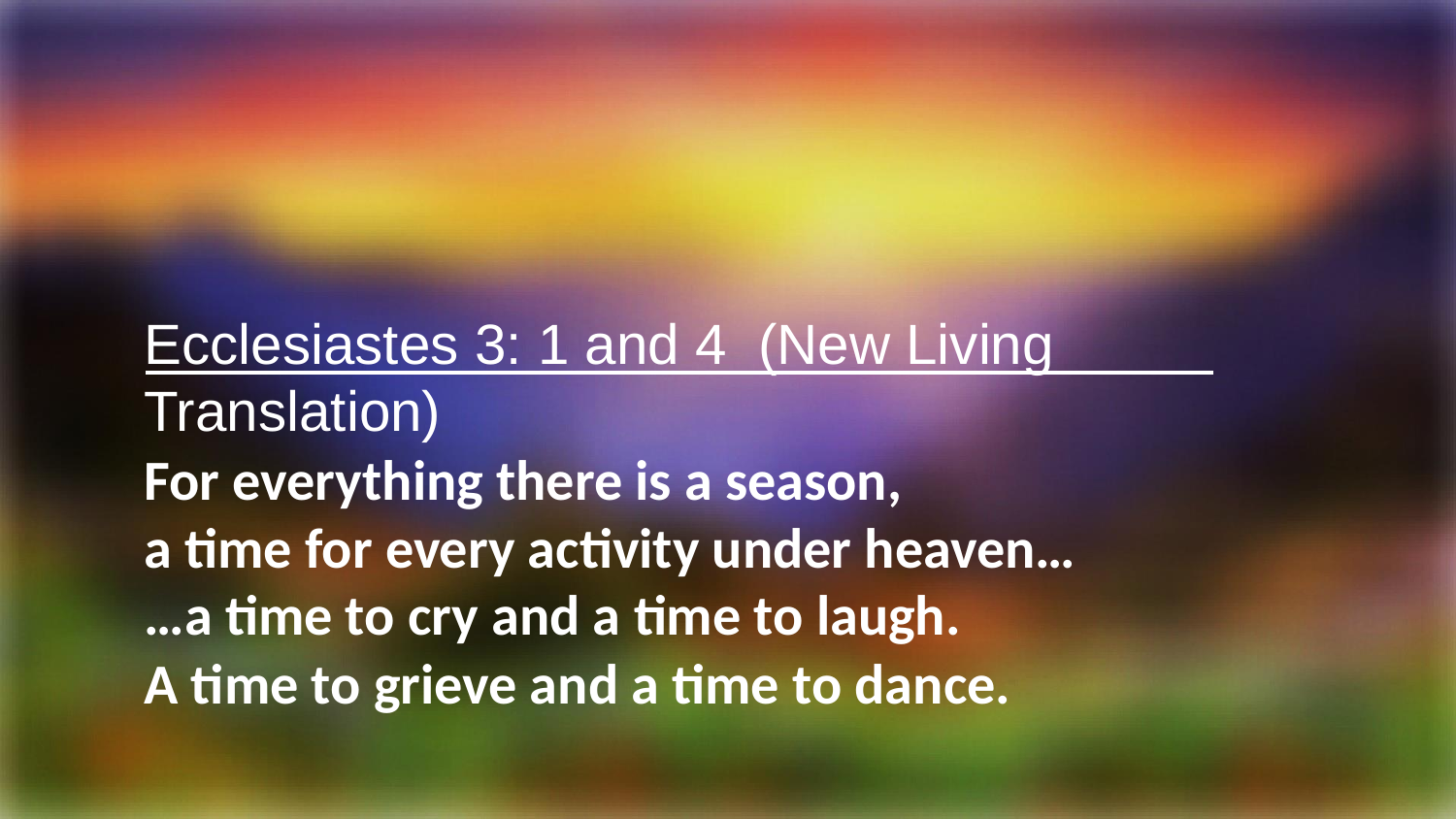

Ecclesiastes 3: 1 and 4  (New Living Translation)
For everything there is a season,
a time for every activity under heaven…
…a time to cry and a time to laugh.
A time to grieve and a time to dance.